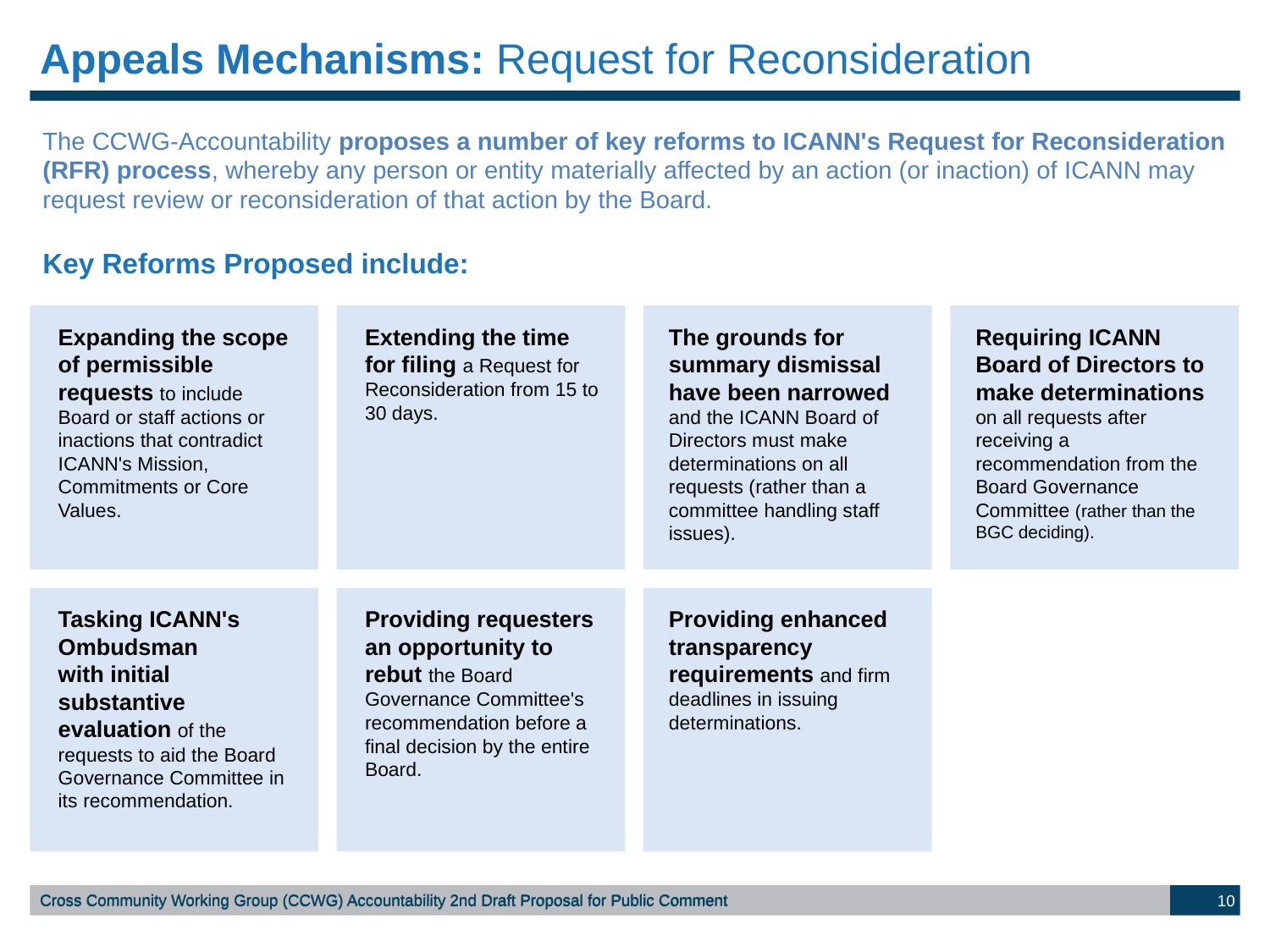

# Appeals Mechanisms: Request for Reconsideration

The CCWG-Accountability proposes a number of key reforms to ICANN's Request for Reconsideration (RFR) process, whereby any person or entity materially affected by an action (or inaction) of ICANN may request review or reconsideration of that action by the Board.
Key Reforms Proposed include:

Expanding the scope of permissible requests to include Board or staff actions or inactions that contradict ICANN's Mission, Commitments or Core Values.
Extending the time for filing a Request for Reconsideration from 15 to 30 days.
The grounds for summary dismissal have been narrowed and the ICANN Board of Directors must make determinations on all requests (rather than a committee handling staff issues).
Requiring ICANN Board of Directors to make determinations on all requests after receiving a recommendation from the Board Governance Committee (rather than the BGC deciding).

Tasking ICANN's Ombudsman with initial substantive evaluation of the requests to aid the Board Governance Committee in its recommendation.
Providing requesters an opportunity to rebut the Board Governance Committee's recommendation before a final decision by the entire Board.
Providing enhanced transparency requirements and firm deadlines in issuing determinations.
Cross Community Working Group (CCWG) Accountability 2nd Draft Proposal for Public Comment
10